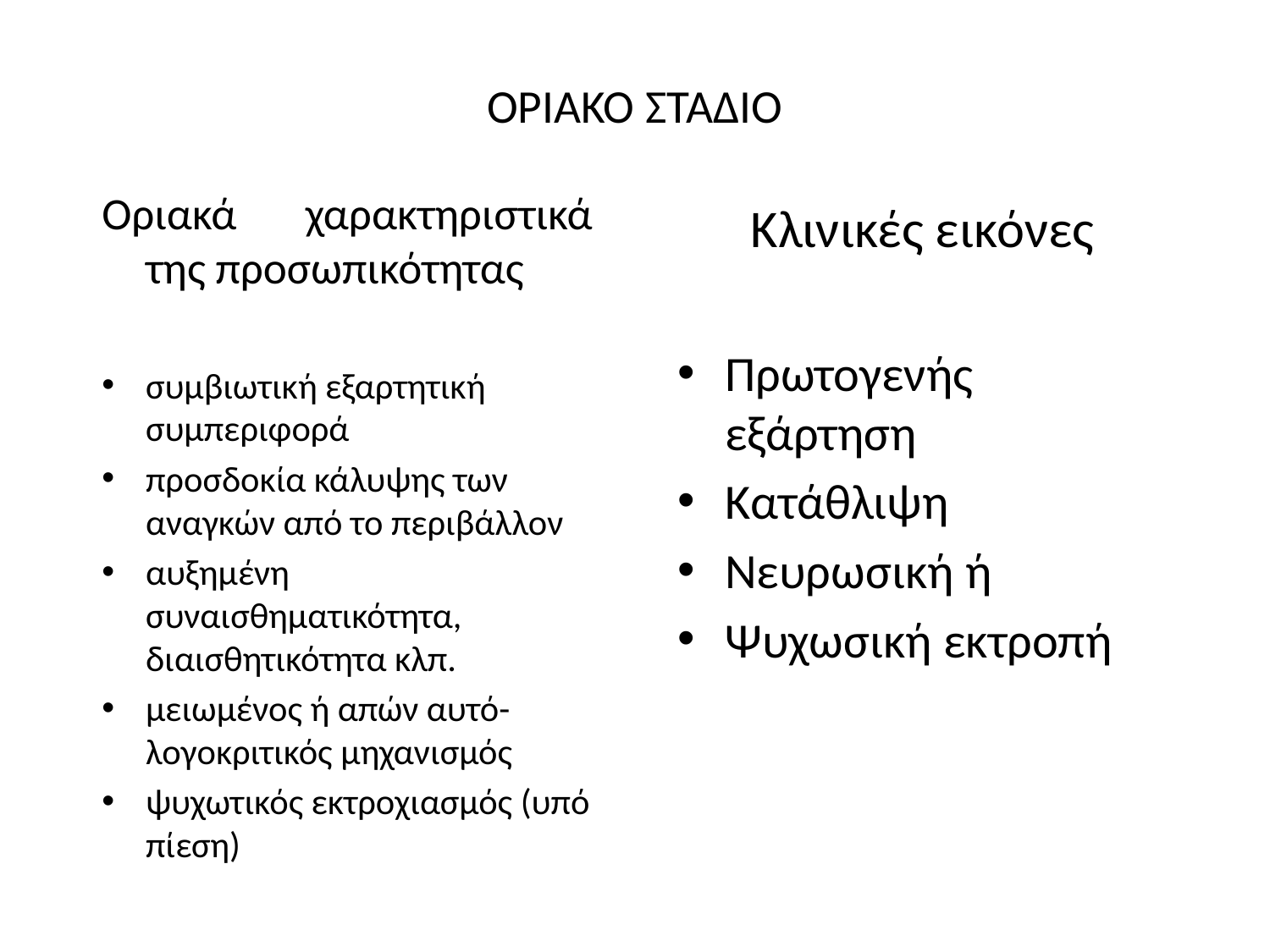

# ΟΡΙΑΚΟ ΣΤΑΔΙΟ
Οριακά χαρακτηριστικά της προσωπικότητας

συμβιωτική εξαρτητική συμπεριφορά
προσδοκία κάλυψης των αναγκών από το περιβάλλον
αυξημένη συναισθηματικότητα, διαισθητικότητα κλπ.
μειωμένος ή απών αυτό-λογοκριτικός μηχανισμός
ψυχωτικός εκτροχιασμός (υπό πίεση)

Κλινικές εικόνες

Πρωτογενής εξάρτηση
Κατάθλιψη
Νευρωσική ή
Ψυχωσική εκτροπή